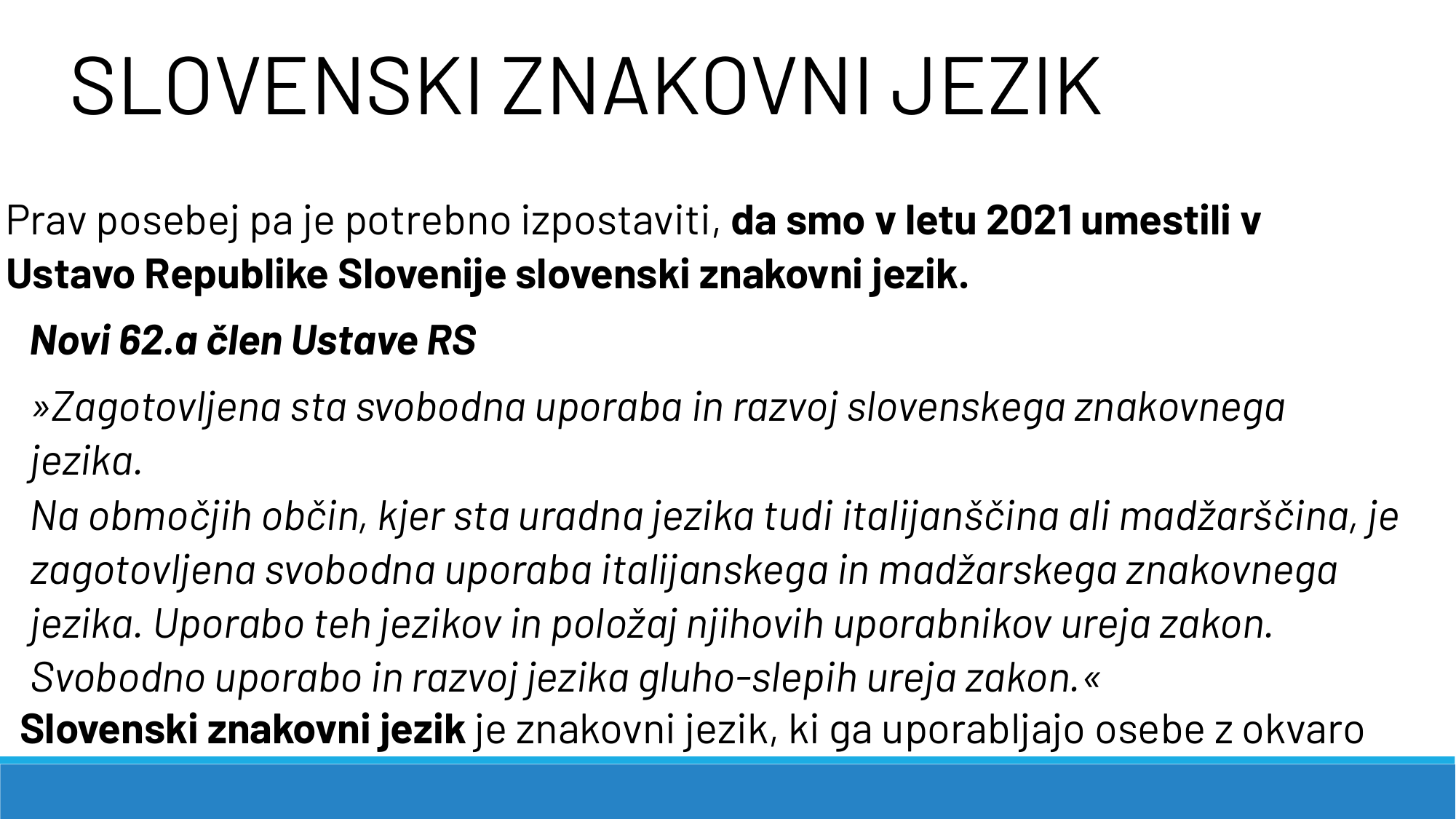

SLOVENSKI ZNAKOVNI JEZIK
Prav posebej pa je potrebno izpostaviti, da smo v letu 2021 umestili v Ustavo Republike Slovenije slovenski znakovni jezik.
Novi 62.a člen Ustave RS
»Zagotovljena sta svobodna uporaba in razvoj slovenskega znakovnega jezika.
Na območjih občin, kjer sta uradna jezika tudi italijanščina ali madžarščina, je zagotovljena svobodna uporaba italijanskega in madžarskega znakovnega jezika. Uporabo teh jezikov in položaj njihovih uporabnikov ureja zakon. Svobodno uporabo in razvoj jezika gluho-slepih ureja zakon.«
Slovenski znakovni jezik je znakovni jezik, ki ga uporabljajo osebe z okvaro